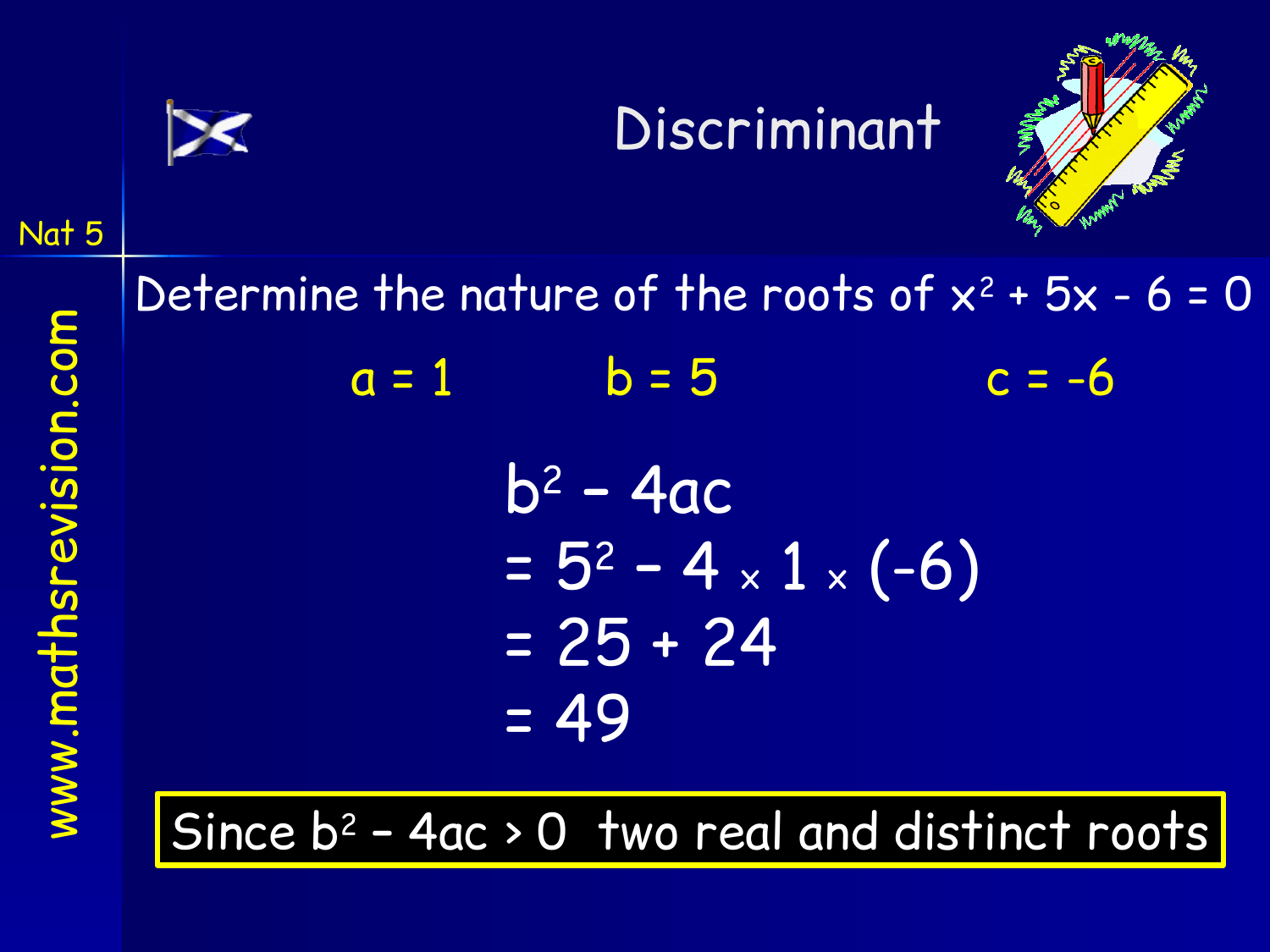

Discriminant
Determine the nature of the roots of x2 + 5x - 6 = 0
a = 1	 	b = 5 		c = -6
b2 – 4ac
= 52 – 4 x 1 x (-6)
= 25 + 24
= 49
Since b2 – 4ac > 0  two real and distinct roots